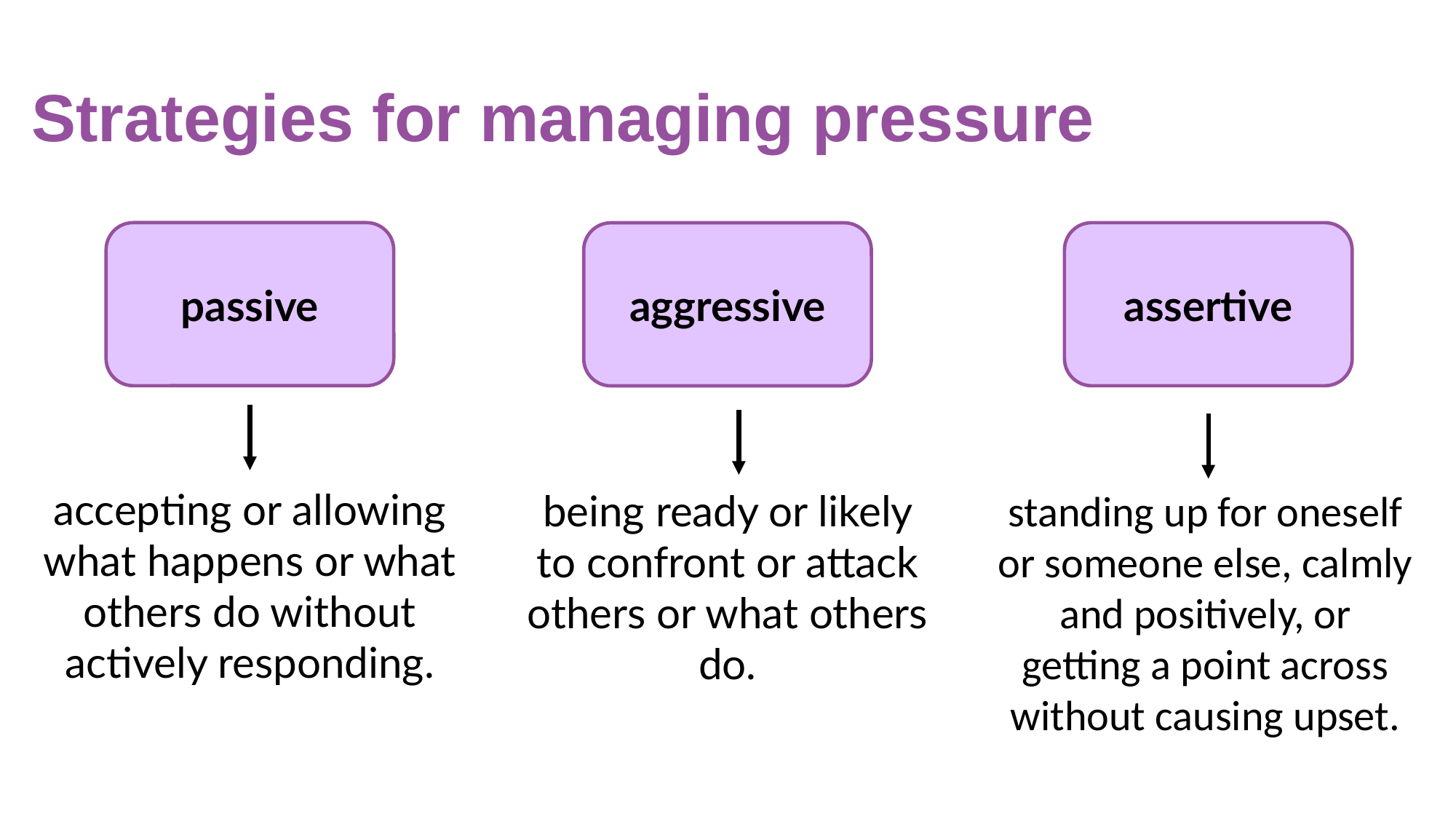

Strategies for managing pressure
passive
assertive
aggressive
accepting or allowing what happens or what others do without actively responding.
being ready or likely to confront or attack others or what others do.
standing up for oneself or someone else, calmly and positively, or getting a point across without causing upset.